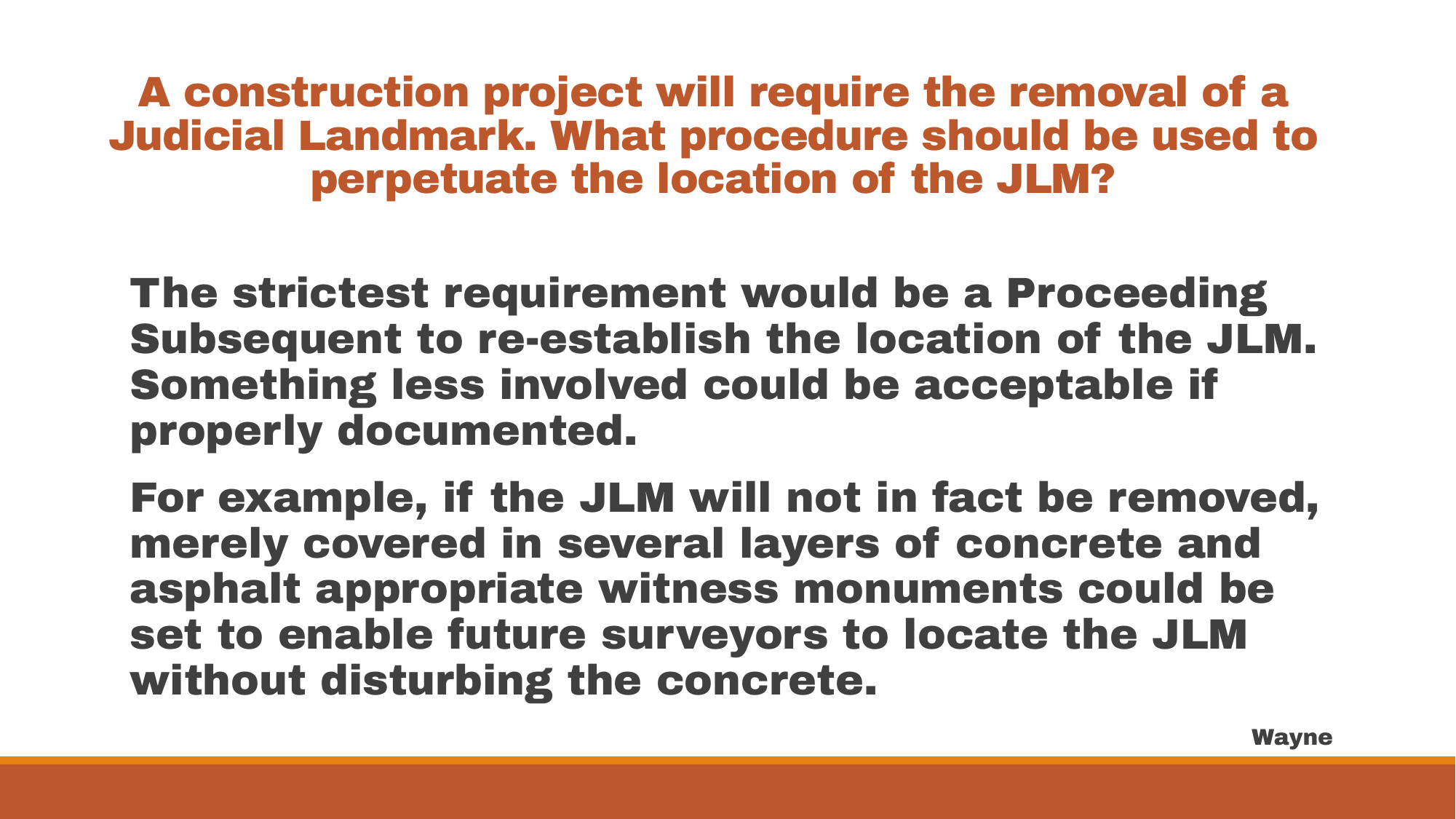

# A construction project will require the removal of a Judicial Landmark. What procedure should be used to perpetuate the location of the JLM?

The strictest requirement would be a Proceeding Subsequent to re-establish the location of the JLM. Something less involved could be acceptable if properly documented.
For example, if the JLM will not in fact be removed, merely covered in several layers of concrete and asphalt appropriate witness monuments could be set to enable future surveyors to locate the JLM without disturbing the concrete.
Wayne